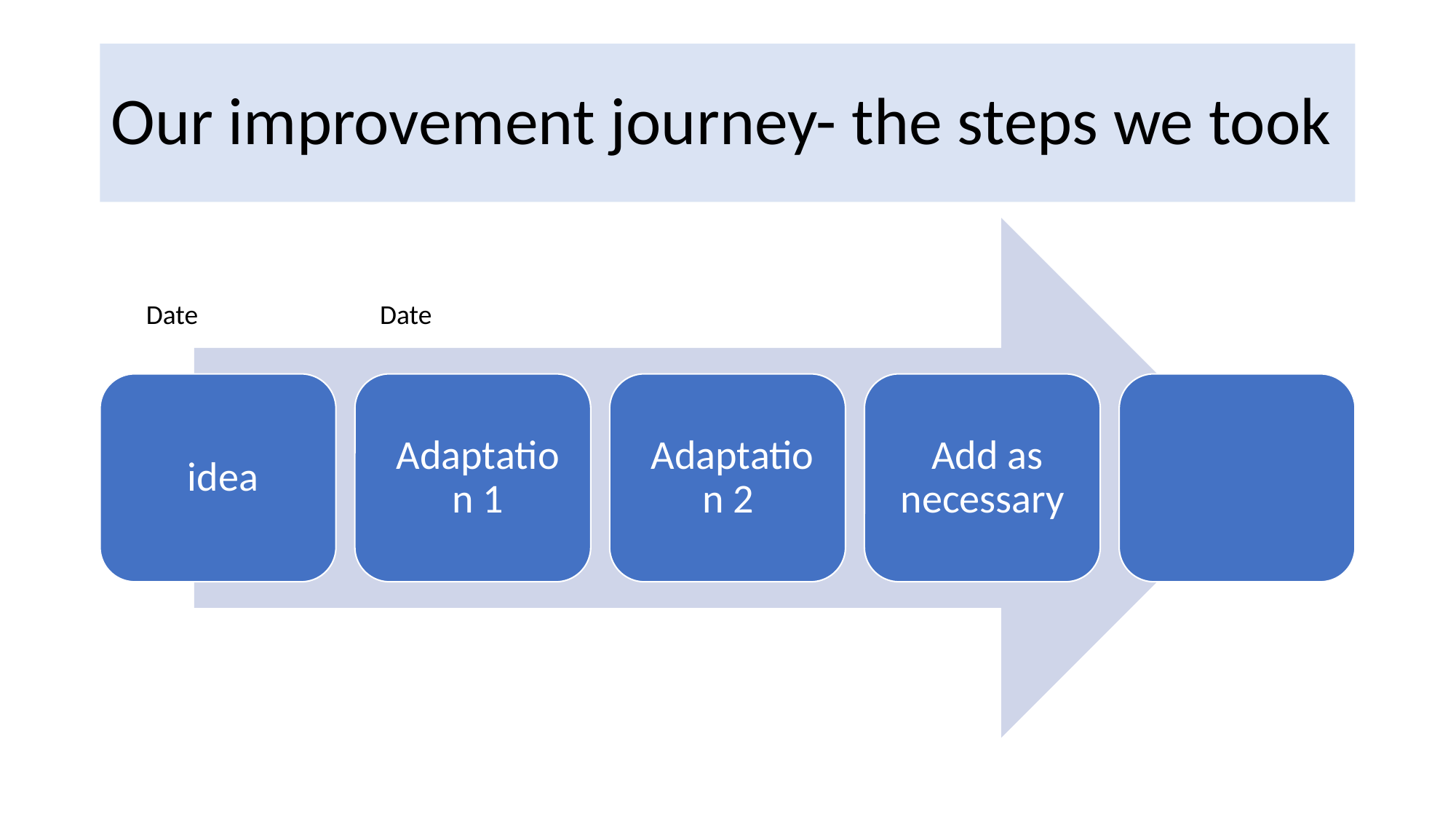

# Our improvement journey- the steps we took
idea
Adaptation 1
Adaptation 2
Add as necessary

Date
Date